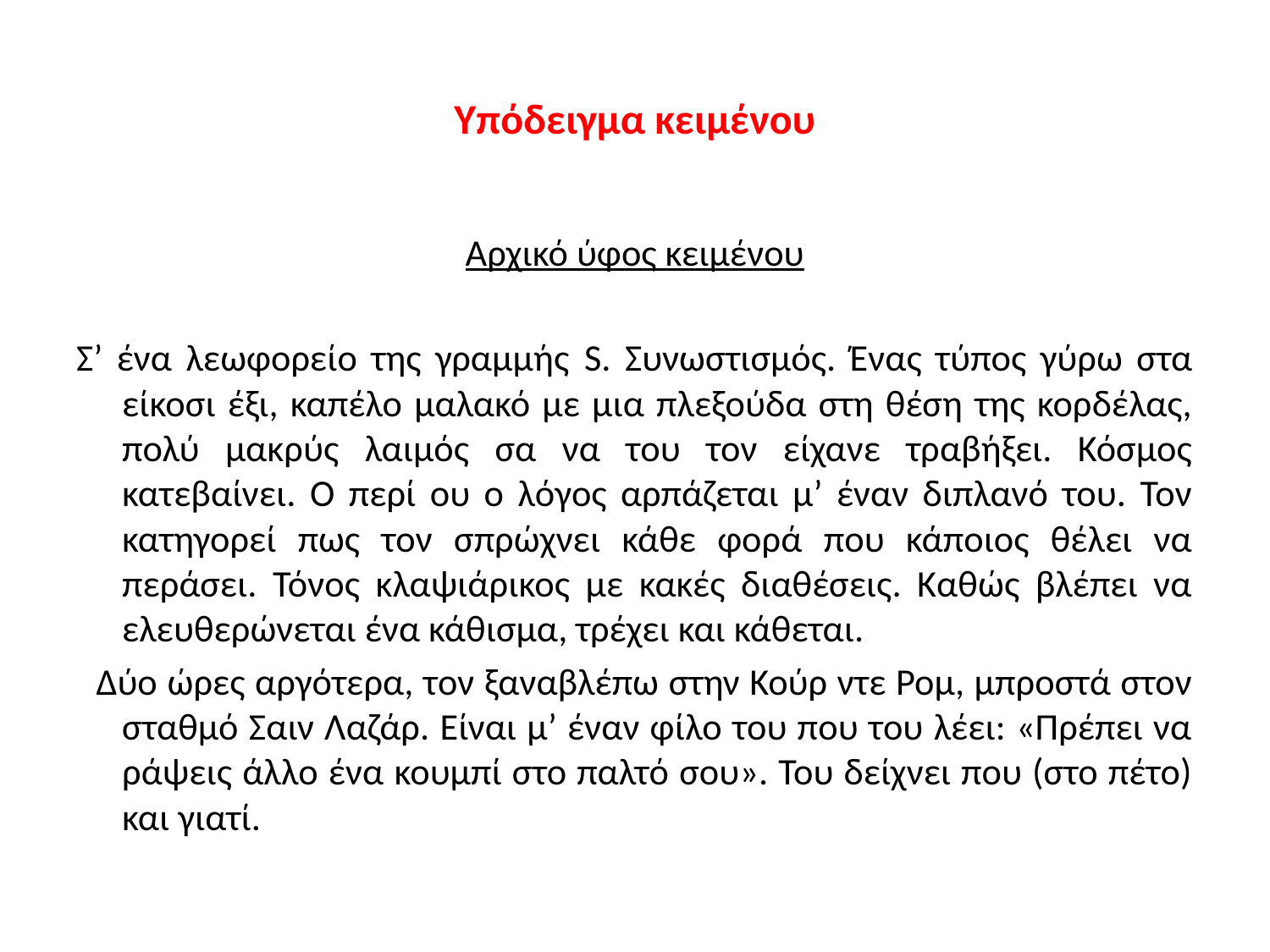

# Υπόδειγμα κειμένου
Αρχικό ύφος κειμένου

Σ’ ένα λεωφορείο της γραμμής S. Συνωστισμός. Ένας τύπος γύρω στα είκοσι έξι, καπέλο μαλακό με μια πλεξούδα στη θέση της κορδέλας, πολύ μακρύς λαιμός σα να του τον είχανε τραβήξει. Κόσμος κατεβαίνει. Ο περί ου ο λόγος αρπάζεται μ’ έναν διπλανό του. Τον κατηγορεί πως τον σπρώχνει κάθε φορά που κάποιος θέλει να περάσει. Τόνος κλαψιάρικος με κακές διαθέσεις. Καθώς βλέπει να ελευθερώνεται ένα κάθισμα, τρέχει και κάθεται.
  Δύο ώρες αργότερα, τον ξαναβλέπω στην Κούρ ντε Ρομ, μπροστά στον σταθμό Σαιν Λαζάρ. Είναι μ’ έναν φίλο του που του λέει: «Πρέπει να ράψεις άλλο ένα κουμπί στο παλτό σου». Του δείχνει που (στο πέτο) και γιατί.